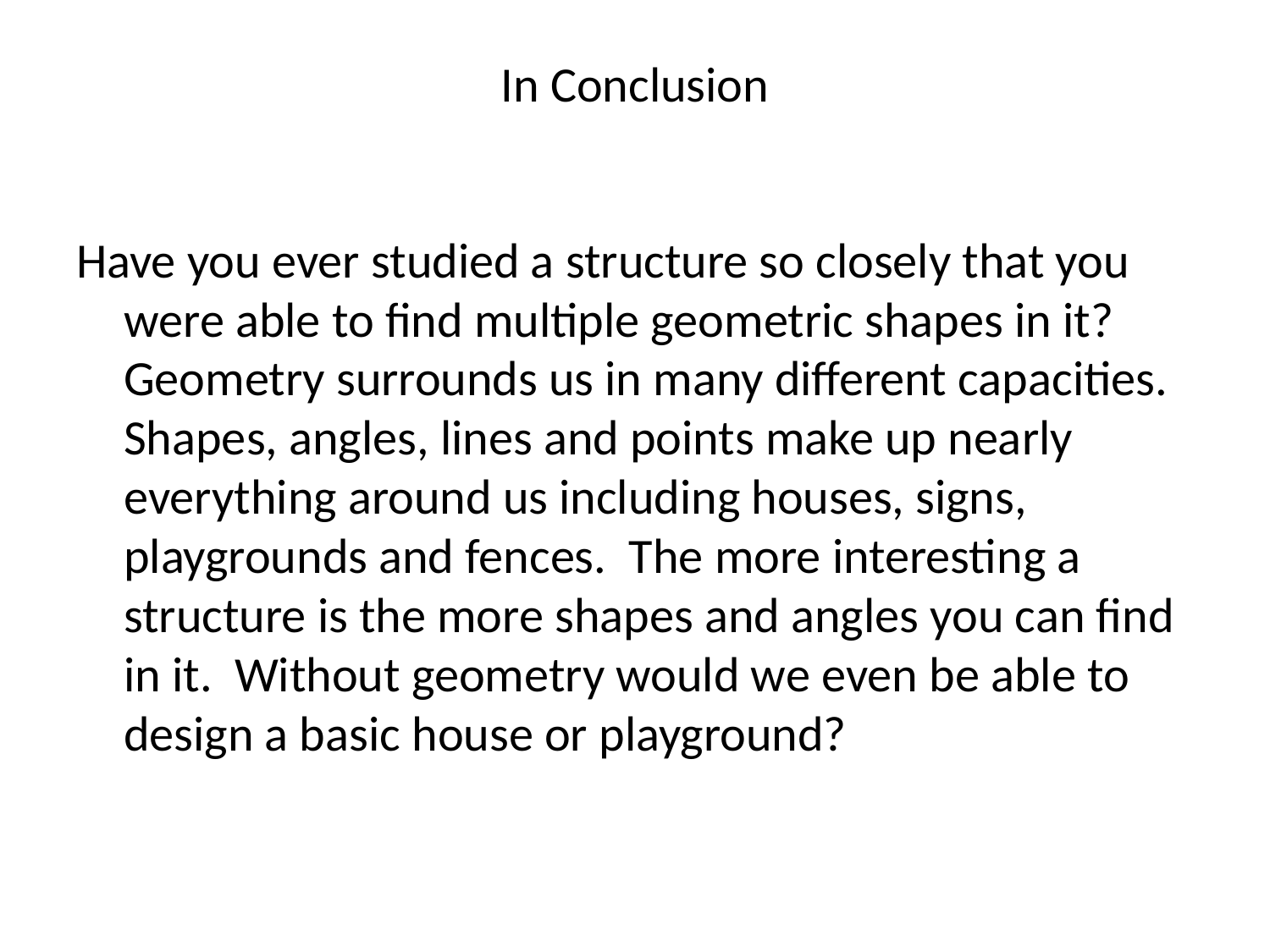

# In Conclusion
Have you ever studied a structure so closely that you were able to find multiple geometric shapes in it?  Geometry surrounds us in many different capacities. Shapes, angles, lines and points make up nearly everything around us including houses, signs, playgrounds and fences.  The more interesting a structure is the more shapes and angles you can find in it.  Without geometry would we even be able to design a basic house or playground?